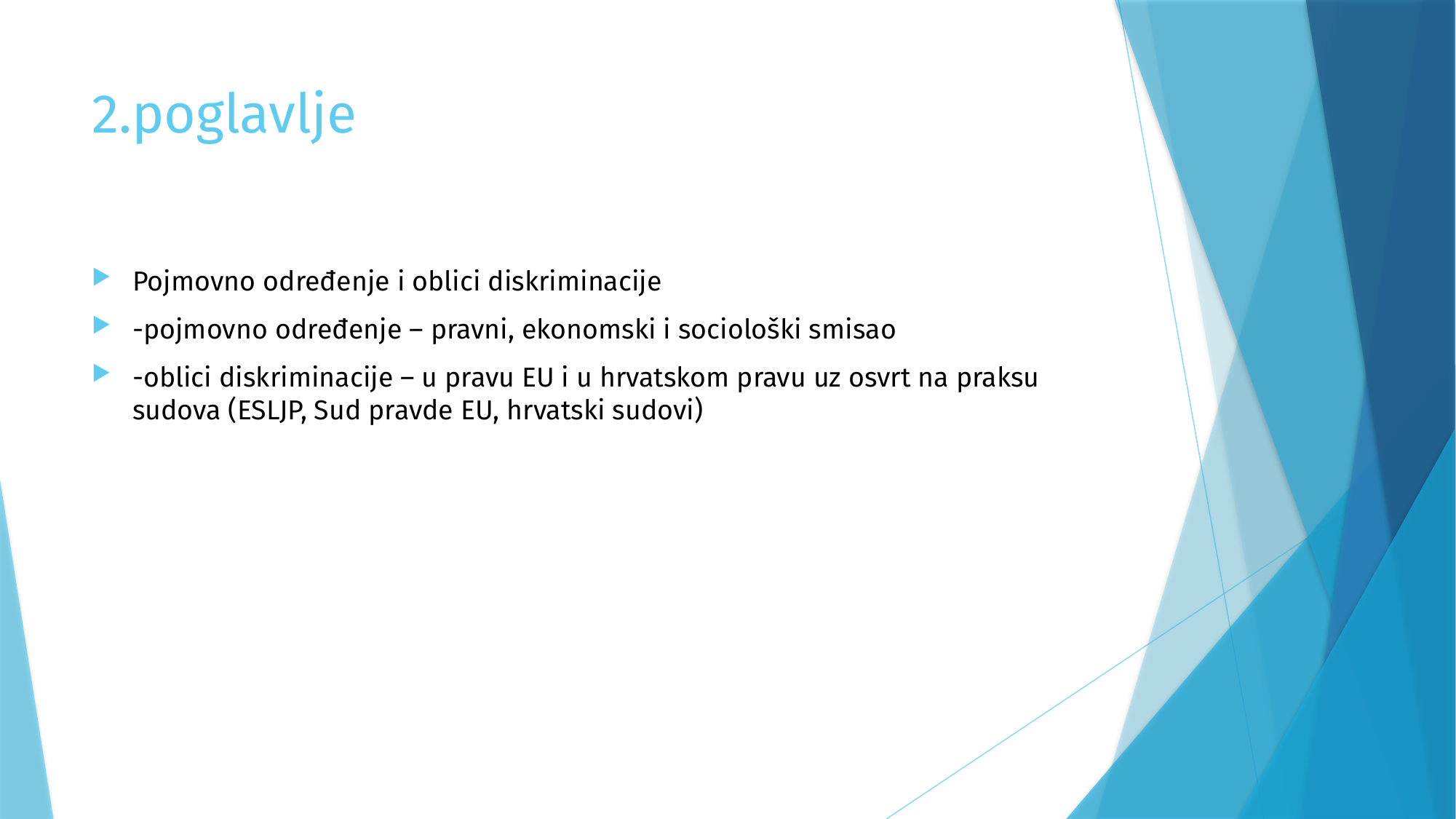

# 2.poglavlje
Pojmovno određenje i oblici diskriminacije
-pojmovno određenje – pravni, ekonomski i sociološki smisao
-oblici diskriminacije – u pravu EU i u hrvatskom pravu uz osvrt na praksu sudova (ESLJP, Sud pravde EU, hrvatski sudovi)